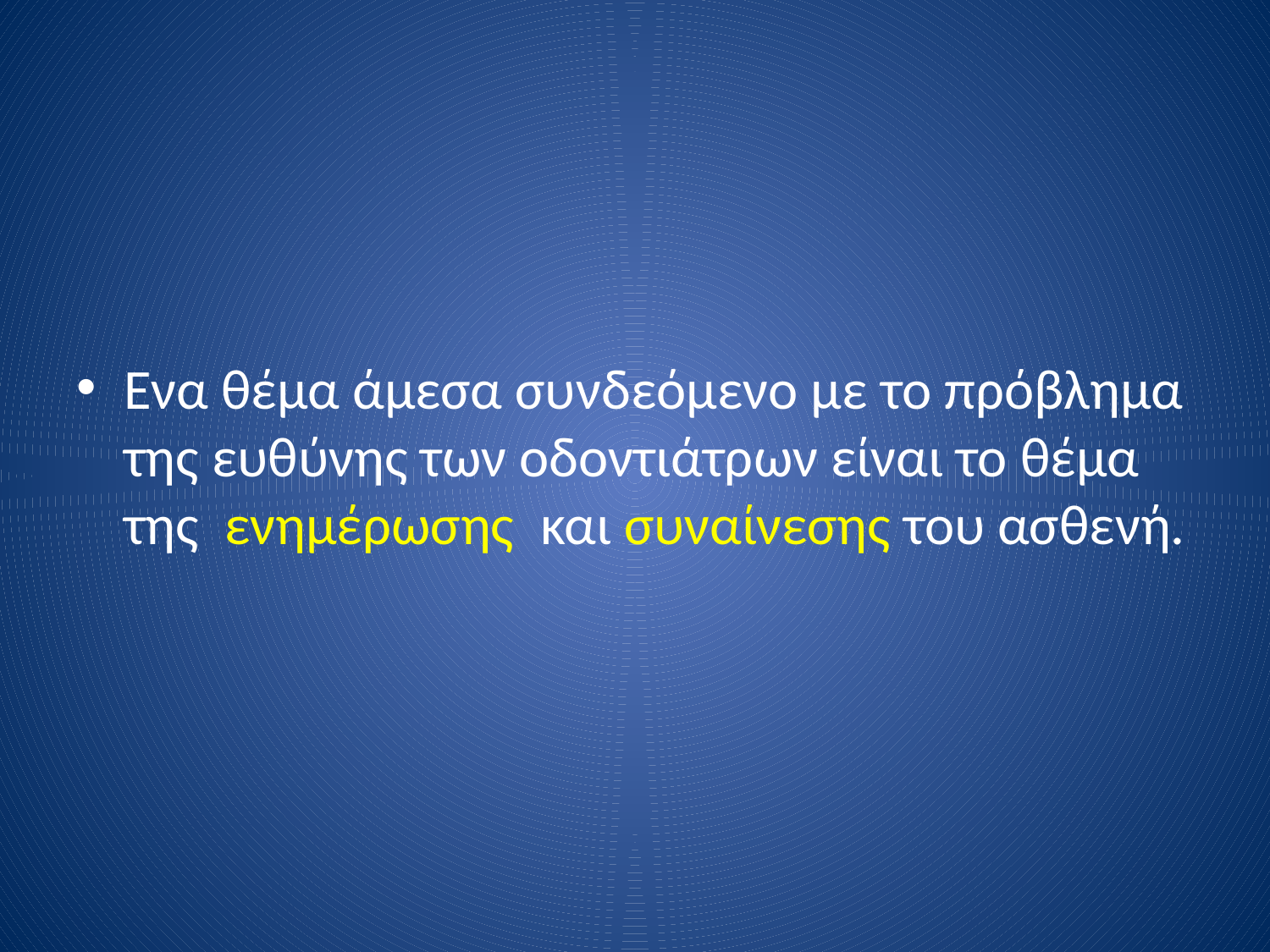

Ενα θέμα άμεσα συνδεόμενο με το πρόβλημα της ευθύνης των οδοντιάτρων είναι το θέμα της  ενημέρωσης  και συναίνεσης του ασθενή.